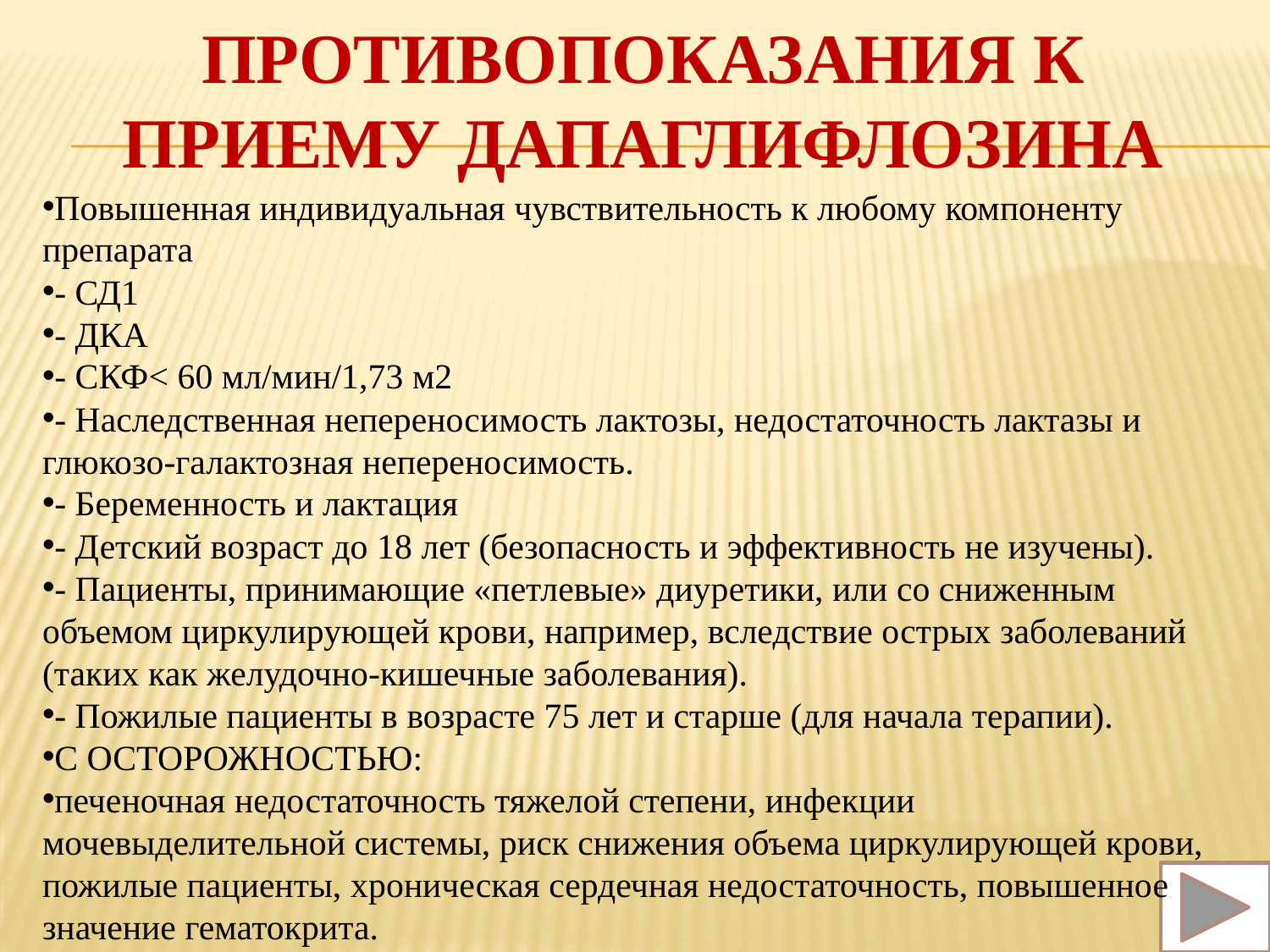

# Противопоказания к приему дапаглифлозина
Повышенная индивидуальная чувствительность к любому компоненту препарата
- СД1
- ДКА
- СКФ< 60 мл/мин/1,73 м2
- Наследственная непереносимость лактозы, недостаточность лактазы и глюкозо-галактозная непереносимость.
- Беременность и лактация
- Детский возраст до 18 лет (безопасность и эффективность не изучены).
- Пациенты, принимающие «петлевые» диуретики, или со сниженным объемом циркулирующей крови, например, вследствие острых заболеваний (таких как желудочно-кишечные заболевания).
- Пожилые пациенты в возрасте 75 лет и старше (для начала терапии).
С ОСТОРОЖНОСТЬЮ:
печеночная недостаточность тяжелой степени, инфекции мочевыделительной системы, риск снижения объема циркулирующей крови, пожилые пациенты, хроническая сердечная недостаточность, повышенное значение гематокрита.